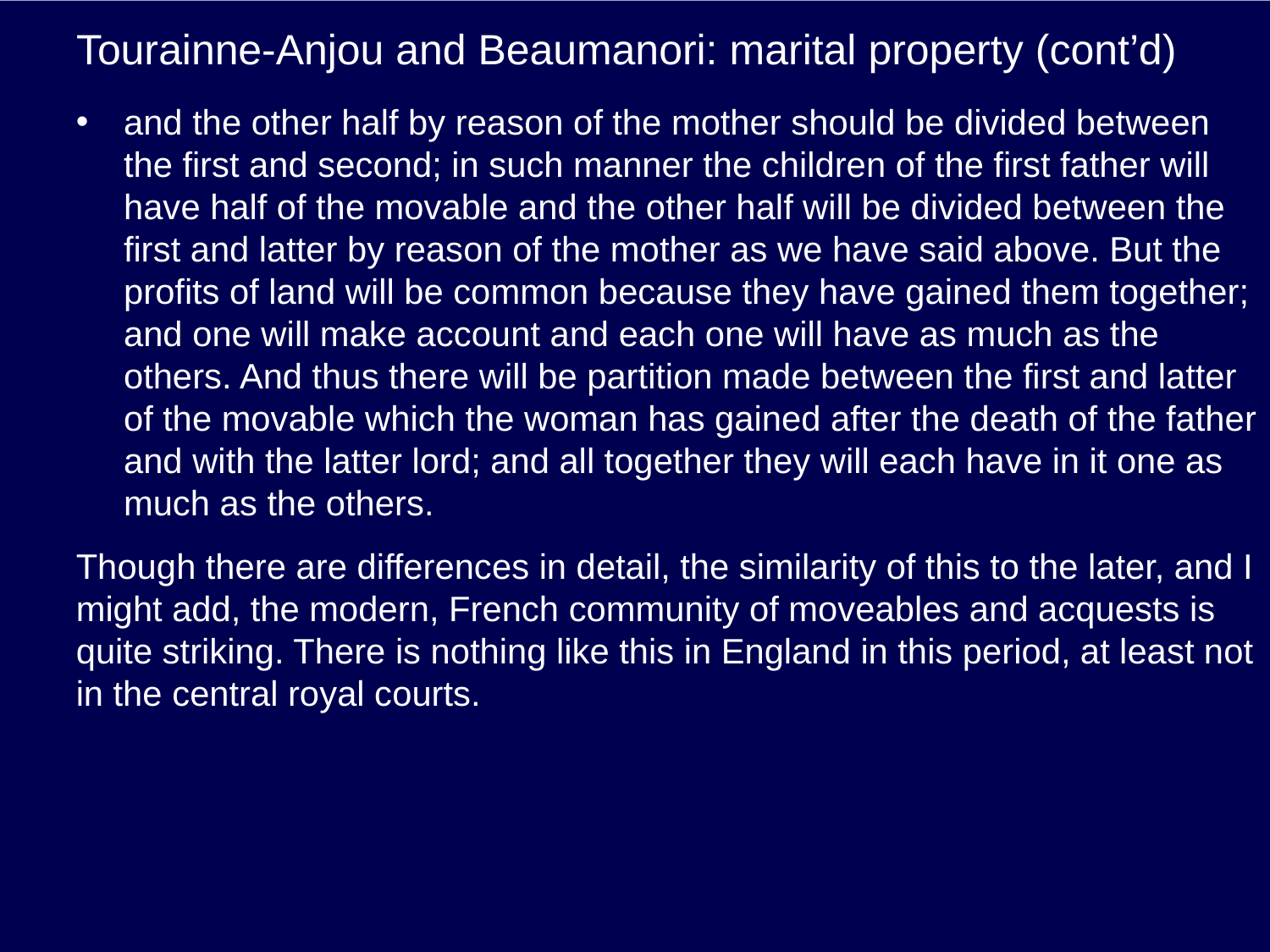

# Tourainne-Anjou and Beaumanori: marital property (cont’d)
and the other half by reason of the mother should be divided between the first and second; in such manner the children of the first father will have half of the movable and the other half will be divided between the first and latter by reason of the mother as we have said above. But the profits of land will be common because they have gained them together; and one will make account and each one will have as much as the others. And thus there will be partition made between the first and latter of the movable which the woman has gained after the death of the father and with the latter lord; and all together they will each have in it one as much as the others.

Though there are differences in detail, the similarity of this to the later, and I might add, the modern, French community of moveables and acquests is quite striking. There is nothing like this in England in this period, at least not in the central royal courts.